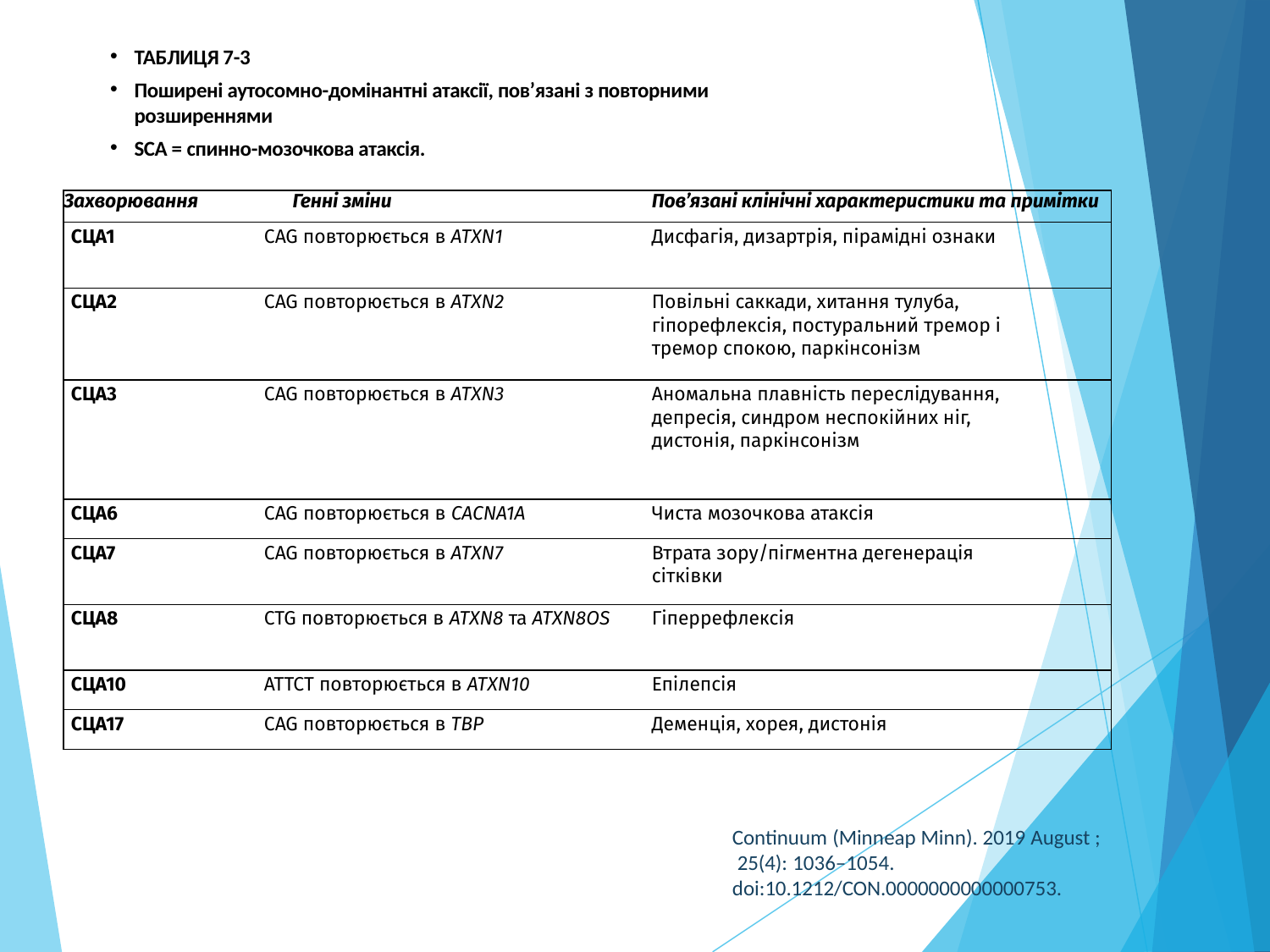

ТАБЛИЦЯ 7-3
Поширені аутосомно-домінантні атаксії, пов’язані з повторними розширеннями
SCA = спинно-мозочкова атаксія.
| Захворювання | Генні зміни | Пов’язані клінічні характеристики та примітки |
| --- | --- | --- |
| СЦА1 | CAG повторюється в ATXN1 | Дисфагія, дизартрія, пірамідні ознаки |
| СЦА2 | CAG повторюється в ATXN2 | Повільні саккади, хитання тулуба, гіпорефлексія, постуральний тремор і тремор спокою, паркінсонізм |
| СЦА3 | CAG повторюється в ATXN3 | Аномальна плавність переслідування, депресія, синдром неспокійних ніг, дистонія, паркінсонізм |
| СЦА6 | CAG повторюється в CACNA1A | Чиста мозочкова атаксія |
| СЦА7 | CAG повторюється в ATXN7 | Втрата зору/пігментна дегенерація сітківки |
| СЦА8 | CTG повторюється в ATXN8 та ATXN8OS | Гіперрефлексія |
| СЦА10 | ATTCT повторюється в ATXN10 | Епілепсія |
| СЦА17 | CAG повторюється в TBP | Деменція, хорея, дистонія |
Continuum (Minneap Minn). 2019 August ;  25(4): 1036–1054.  doi:10.1212/CON.0000000000000753.